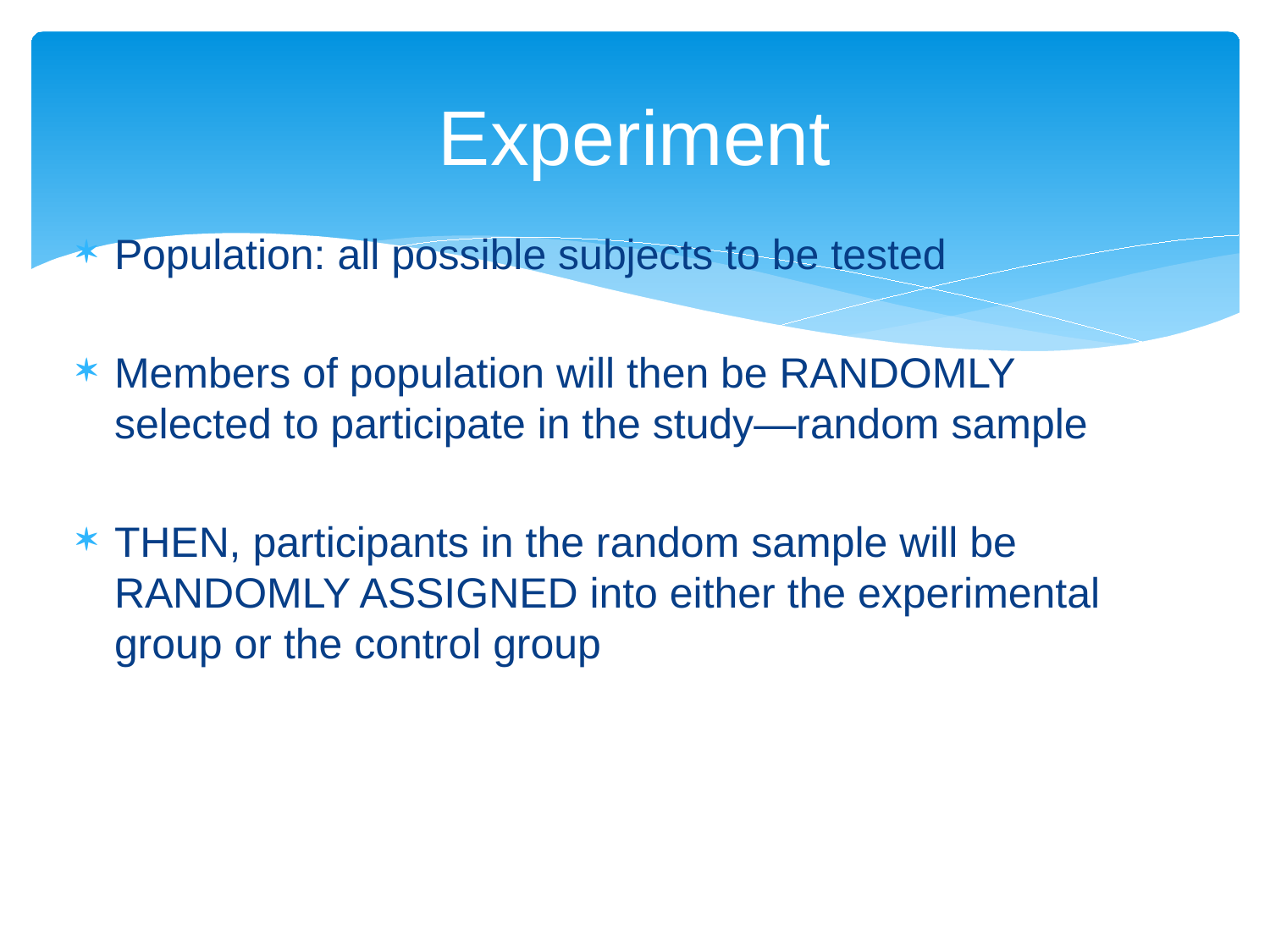

# Experiment
Population: all possible subjects to be tested

Members of population will then be RANDOMLY selected to participate in the study—random sample

THEN, participants in the random sample will be RANDOMLY ASSIGNED into either the experimental group or the control group